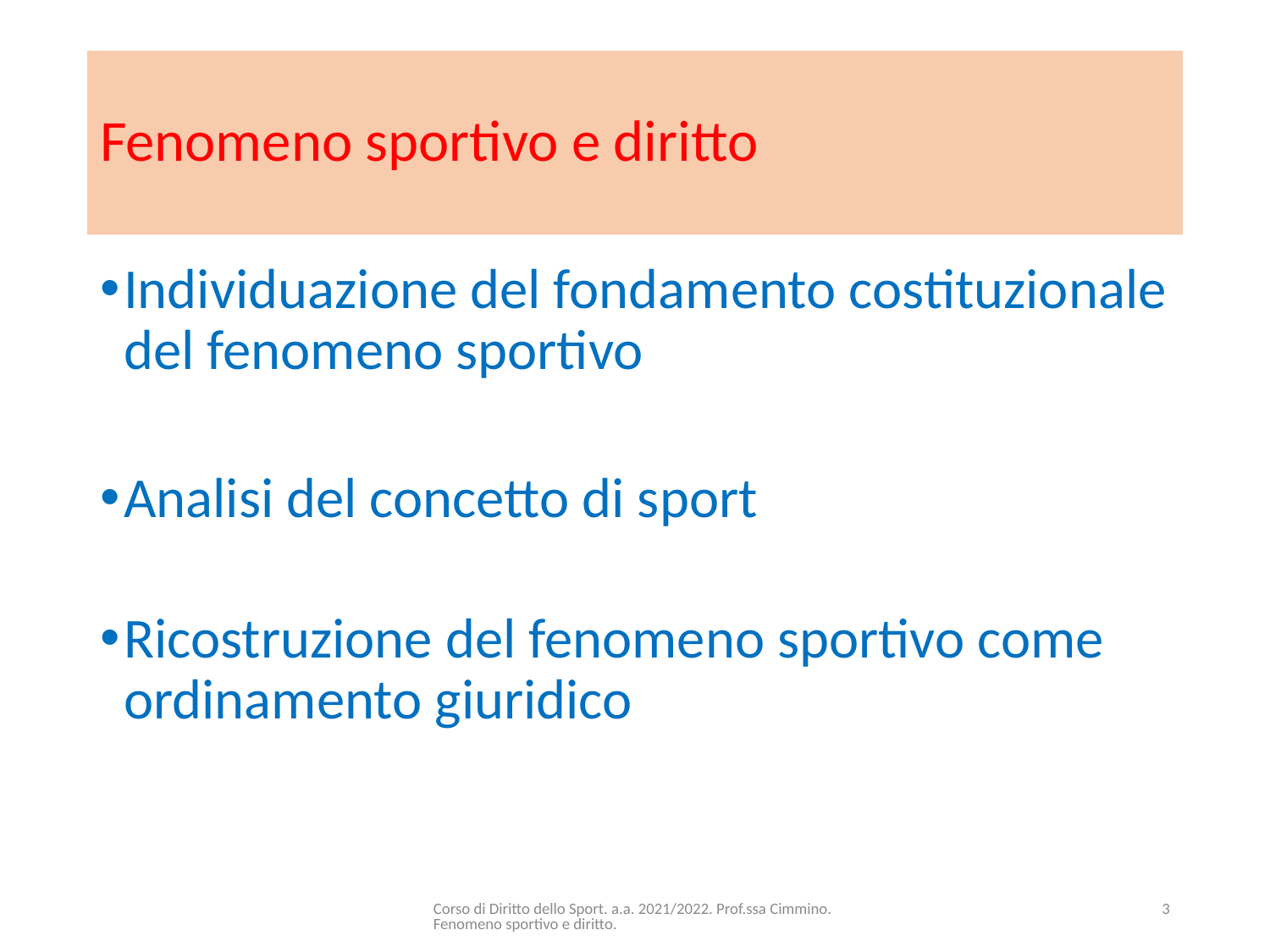

# Fenomeno sportivo e diritto
Individuazione del fondamento costituzionale del fenomeno sportivo

Analisi del concetto di sport

Ricostruzione del fenomeno sportivo come ordinamento giuridico

Corso di Diritto dello Sport. a.a. 2021/2022. Prof.ssa Cimmino. Fenomeno sportivo e diritto.
3